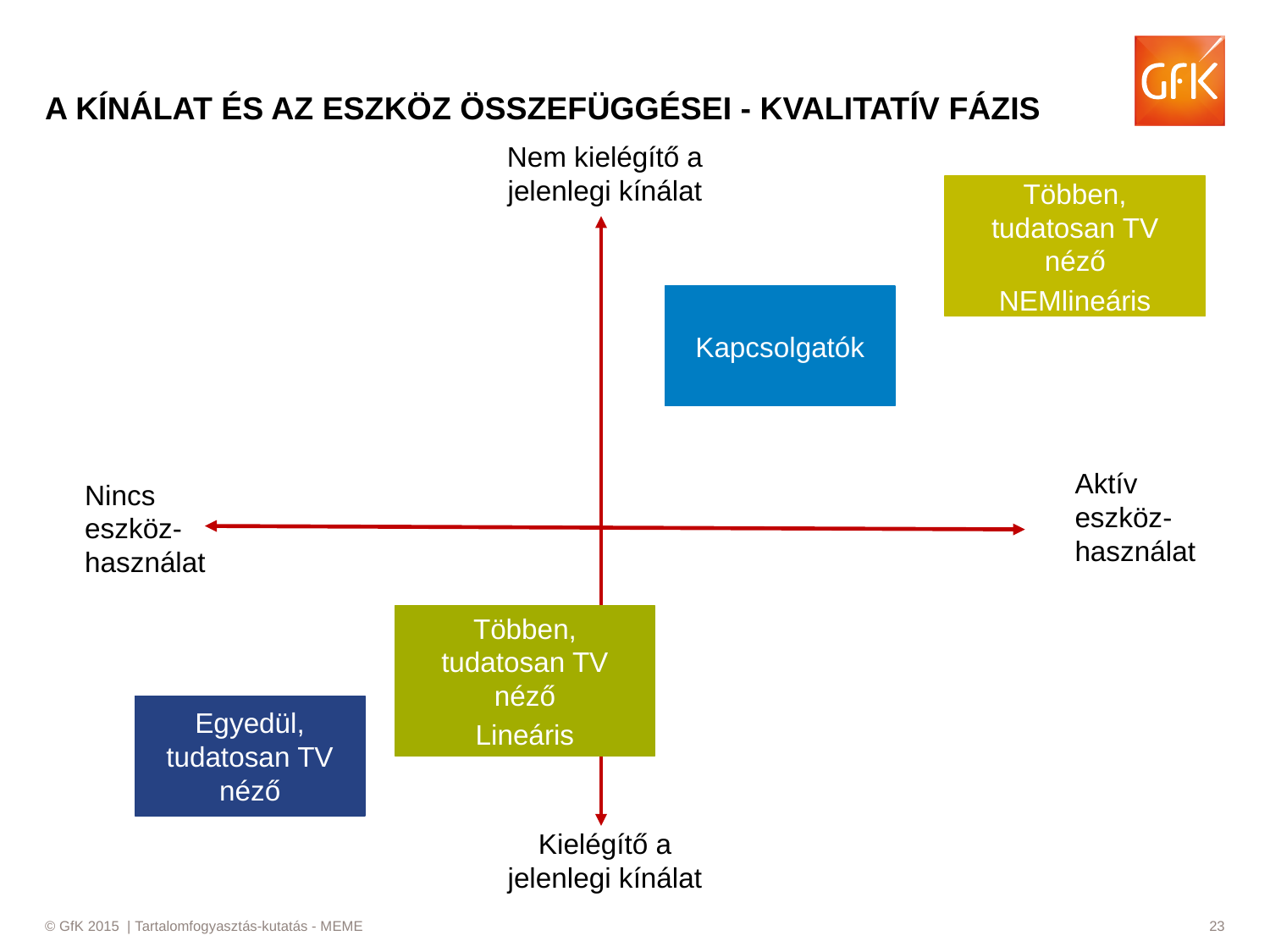

# A KÍNÁLAT ÉS AZ ESZKÖZ ÖSSZEFÜGGÉSEI - KVALITATÍV FÁZIS
Nem kielégítő a jelenlegi kínálat
Többen, tudatosan TV néző
NEMlineáris
Kapcsolgatók
Aktív eszköz-használat
Nincs eszköz-használat
Többen, tudatosan TV néző
Lineáris
Egyedül, tudatosan TV néző
Kielégítő a jelenlegi kínálat